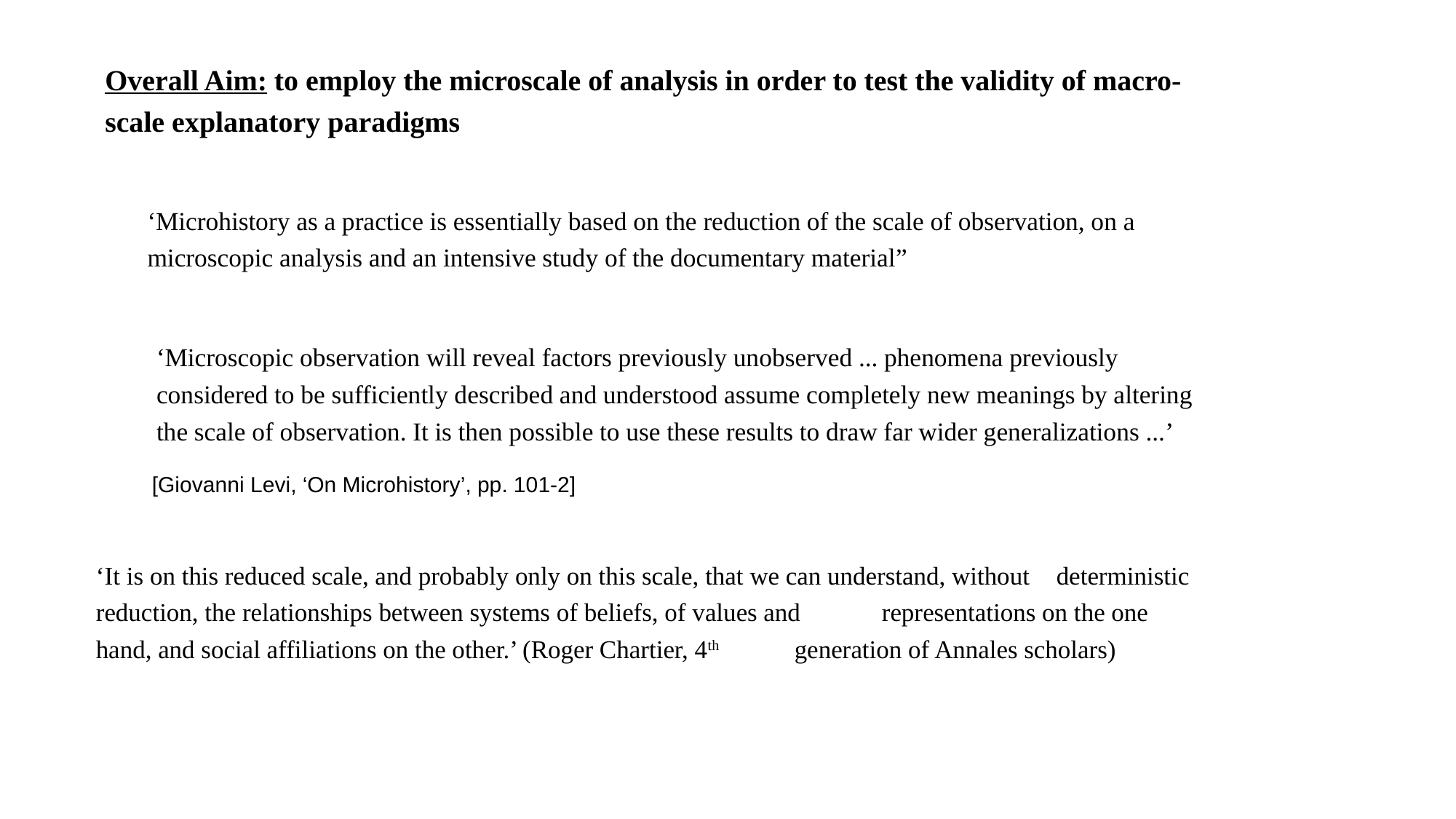

Overall Aim: to employ the microscale of analysis in order to test the validity of macro-scale explanatory paradigms

‘Microhistory as a practice is essentially based on the reduction of the scale of observation, on a microscopic analysis and an intensive study of the documentary material”

‘Microscopic observation will reveal factors previously unobserved ... phenomena previously considered to be sufficiently described and understood assume completely new meanings by altering the scale of observation. It is then possible to use these results to draw far wider generalizations ...’
      [Giovanni Levi, ‘On Microhistory’, pp. 101-2]

	‘It is on this reduced scale, and probably only on this scale, that we can understand, without 	deterministic reduction, the relationships between systems of beliefs, of values and 	representations on the one hand, and social affiliations on the other.’ (Roger Chartier, 4th 	generation of Annales scholars)